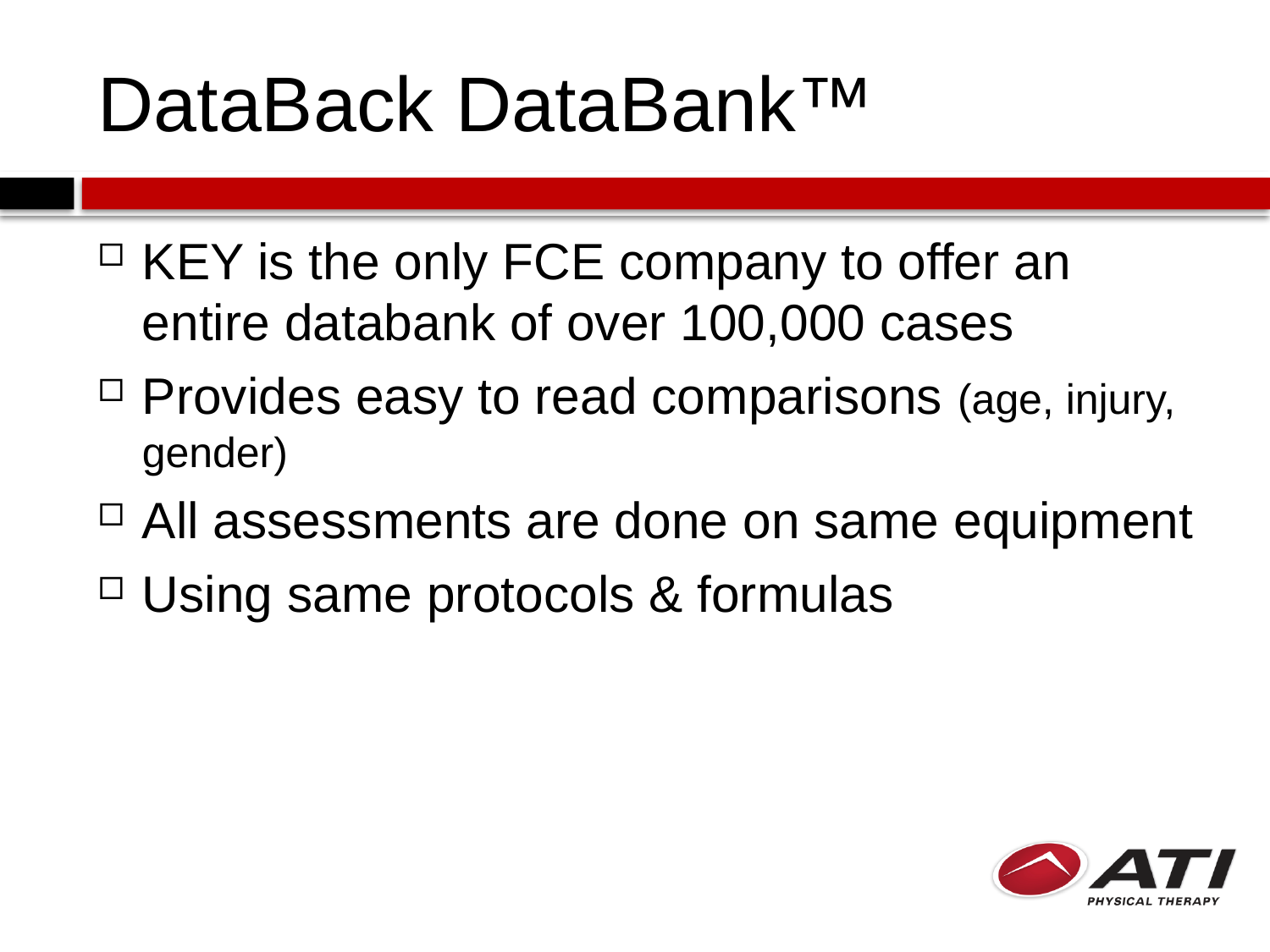

# DataBack DataBank™
KEY is the only FCE company to offer an entire databank of over 100,000 cases
Provides easy to read comparisons (age, injury, gender)
All assessments are done on same equipment
Using same protocols & formulas